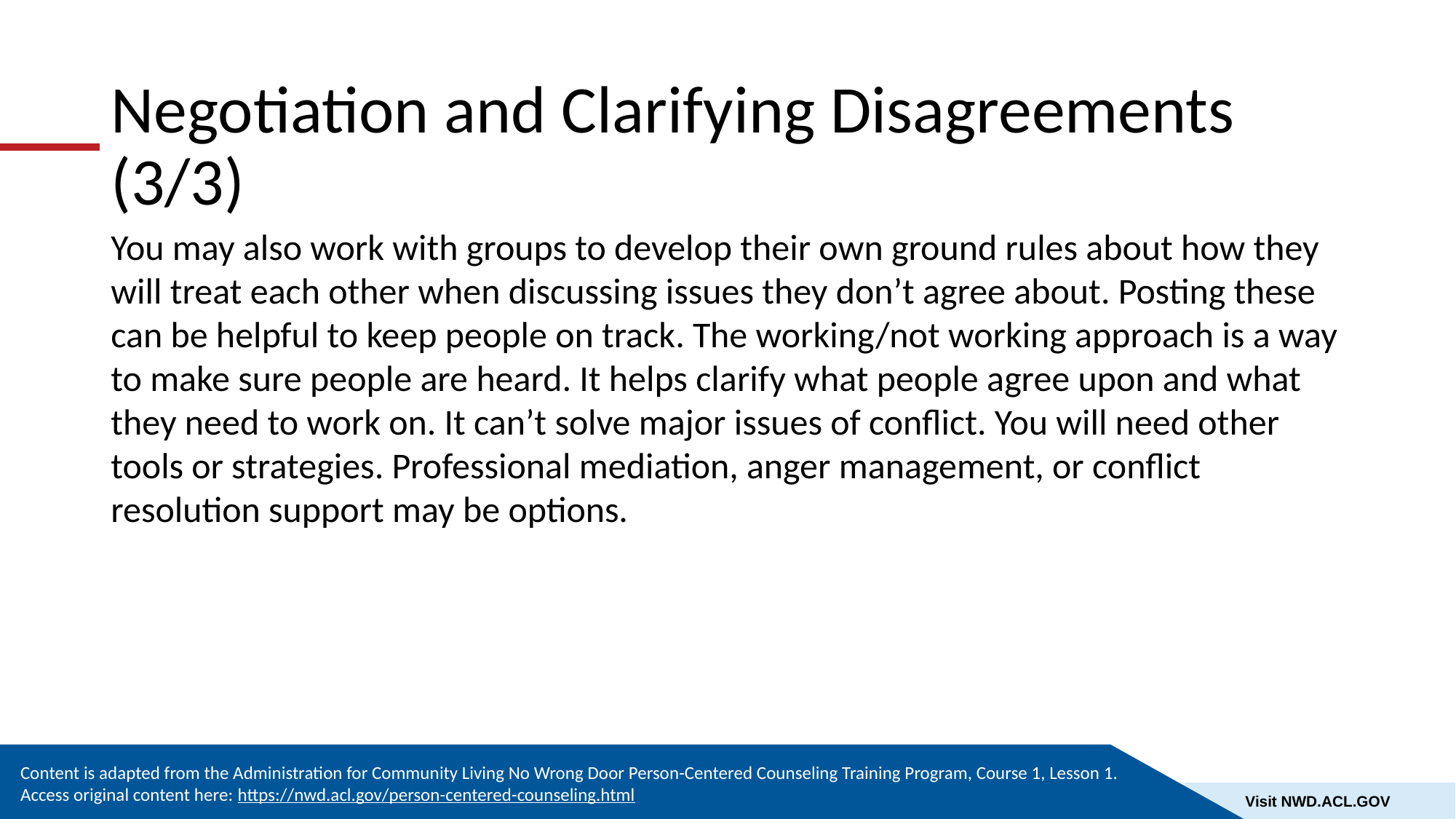

# Negotiation and Clarifying Disagreements (3/3)
You may also work with groups to develop their own ground rules about how they will treat each other when discussing issues they don’t agree about. Posting these can be helpful to keep people on track. The working/not working approach is a way to make sure people are heard. It helps clarify what people agree upon and what they need to work on. It can’t solve major issues of conflict. You will need other tools or strategies. Professional mediation, anger management, or conflict resolution support may be options.